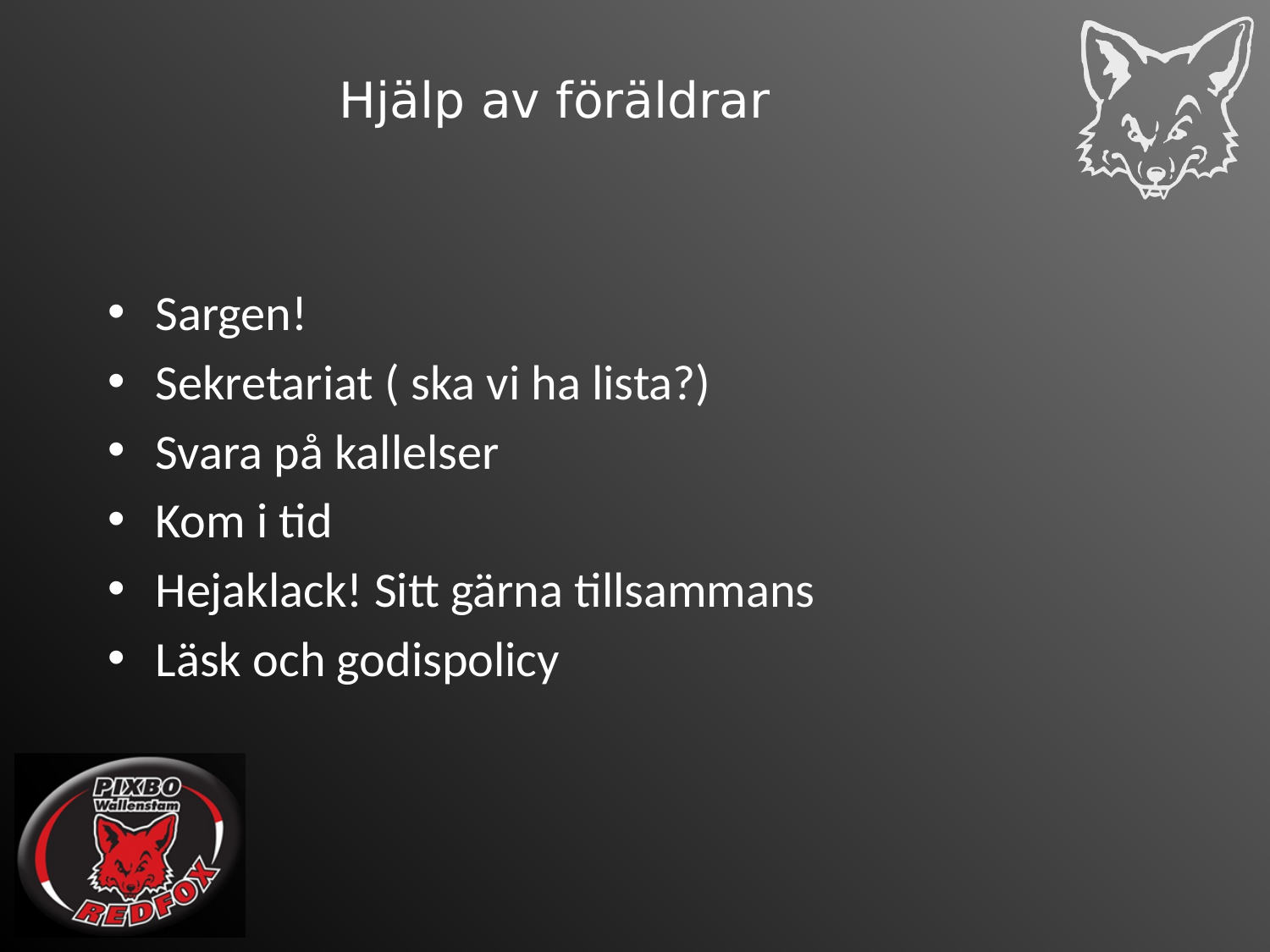

# Hjälp av föräldrar
Sargen!
Sekretariat ( ska vi ha lista?)
Svara på kallelser
Kom i tid
Hejaklack! Sitt gärna tillsammans
Läsk och godispolicy